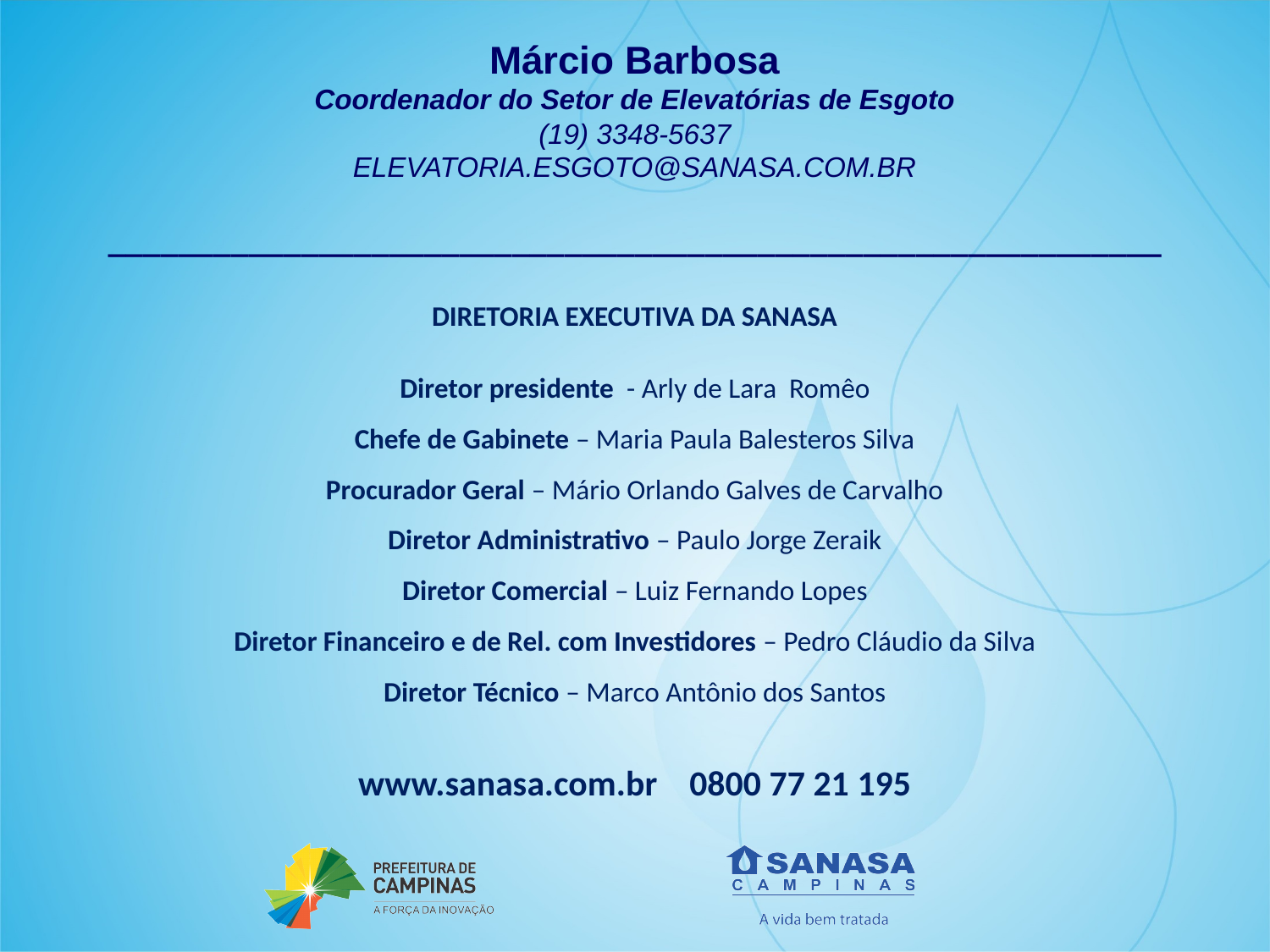

Márcio Barbosa
Coordenador do Setor de Elevatórias de Esgoto
(19) 3348-5637
ELEVATORIA.ESGOTO@SANASA.COM.BR